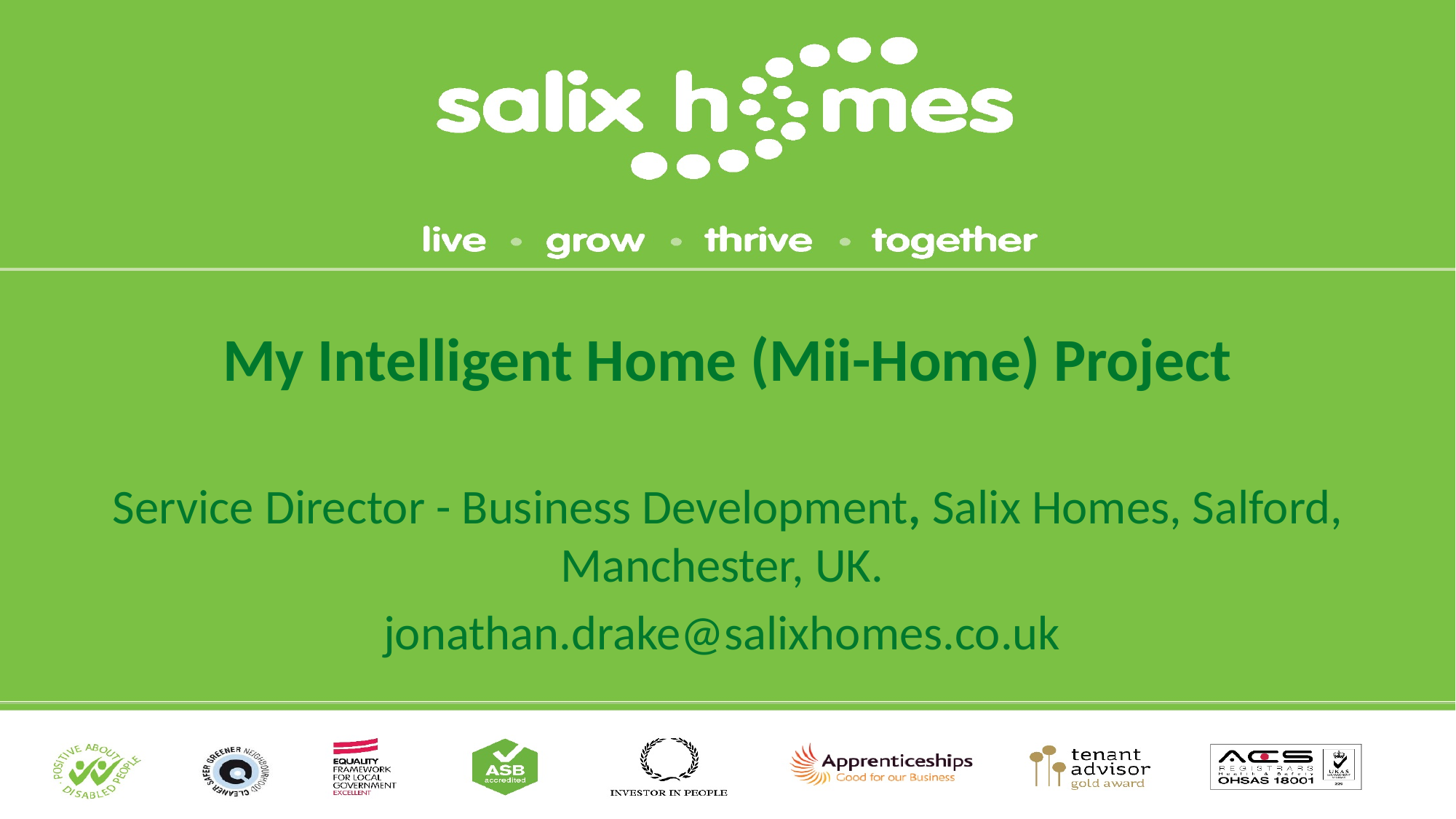

# My Intelligent Home (Mii-Home) Project
Service Director - Business Development, Salix Homes, Salford, Manchester, UK.
jonathan.drake@salixhomes.co.uk